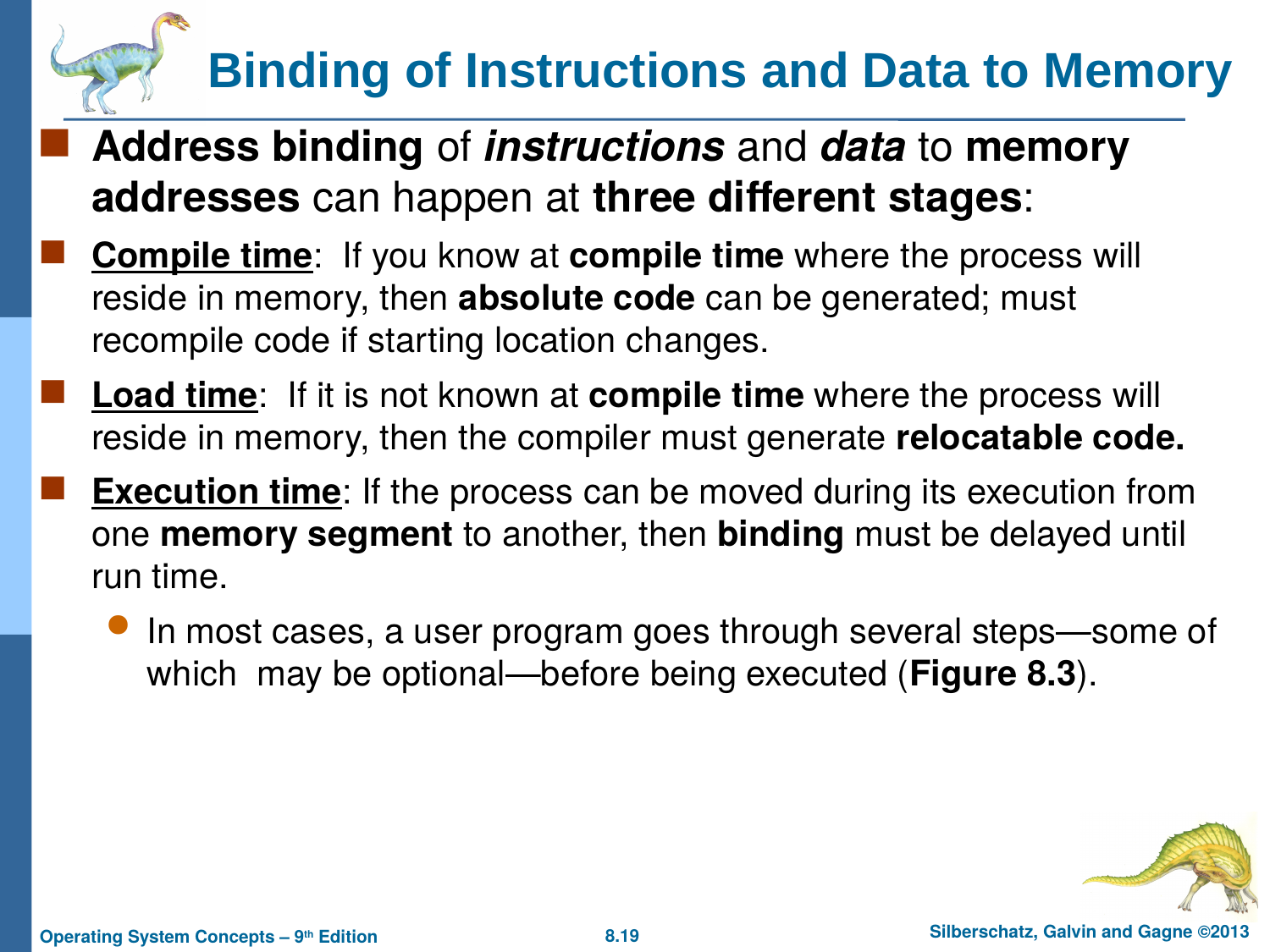

# Binding of Instructions and Data to Memory
Address binding of instructions and data to memory addresses can happen at three different stages:
Compile time:  If you know at compile time where the process will reside in memory, then absolute code can be generated; must recompile code if starting location changes.
Load time:  If it is not known at compile time where the process will reside in memory, then the compiler must generate relocatable code.
Execution time: If the process can be moved during its execution from one memory segment to another, then binding must be delayed until run time.
In most cases, a user program goes through several steps—some of which  may be optional—before being executed (Figure 8.3).